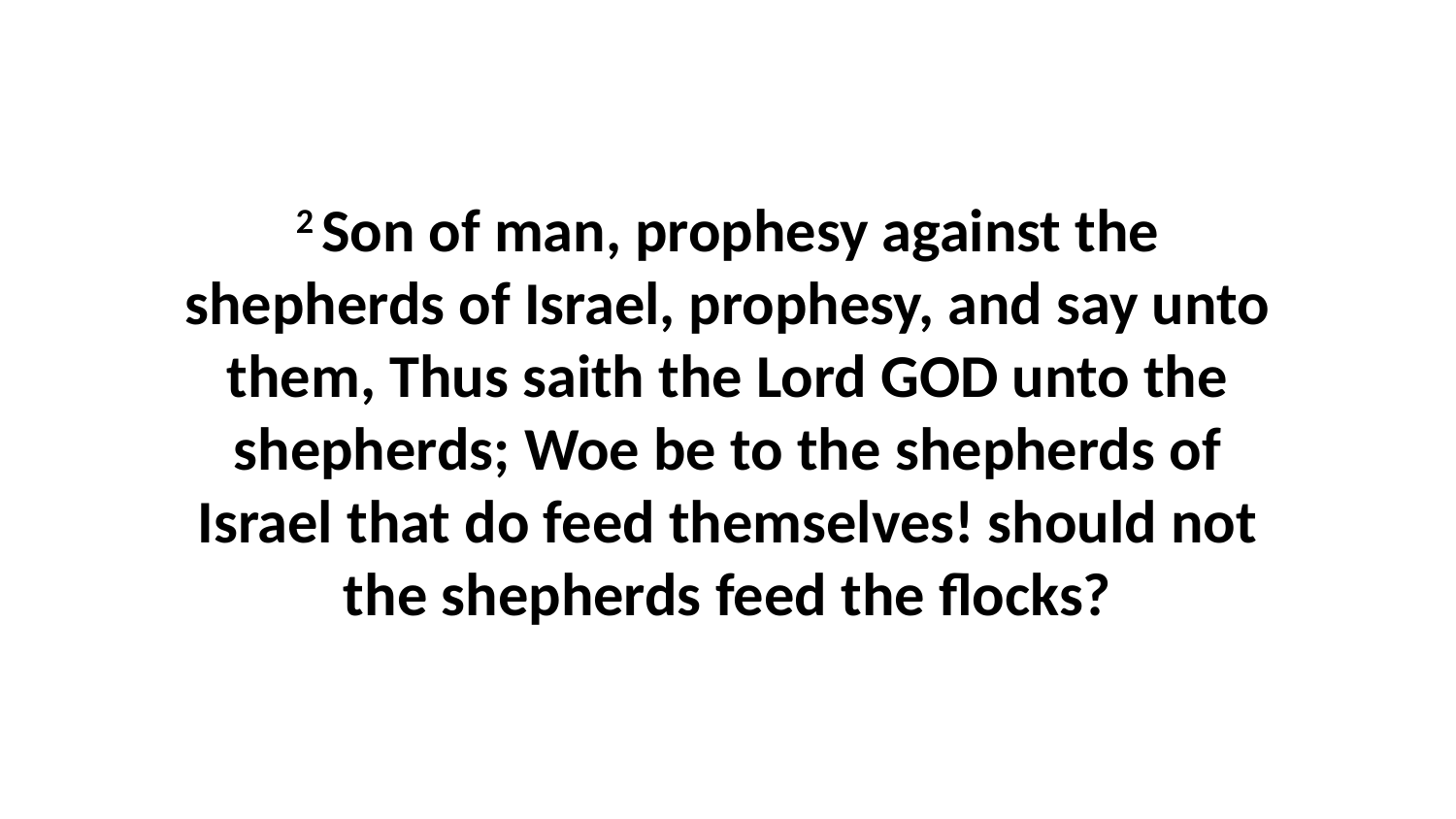

2 Son of man, prophesy against the shepherds of Israel, prophesy, and say unto them, Thus saith the Lord GOD unto the shepherds; Woe be to the shepherds of Israel that do feed themselves! should not the shepherds feed the flocks?